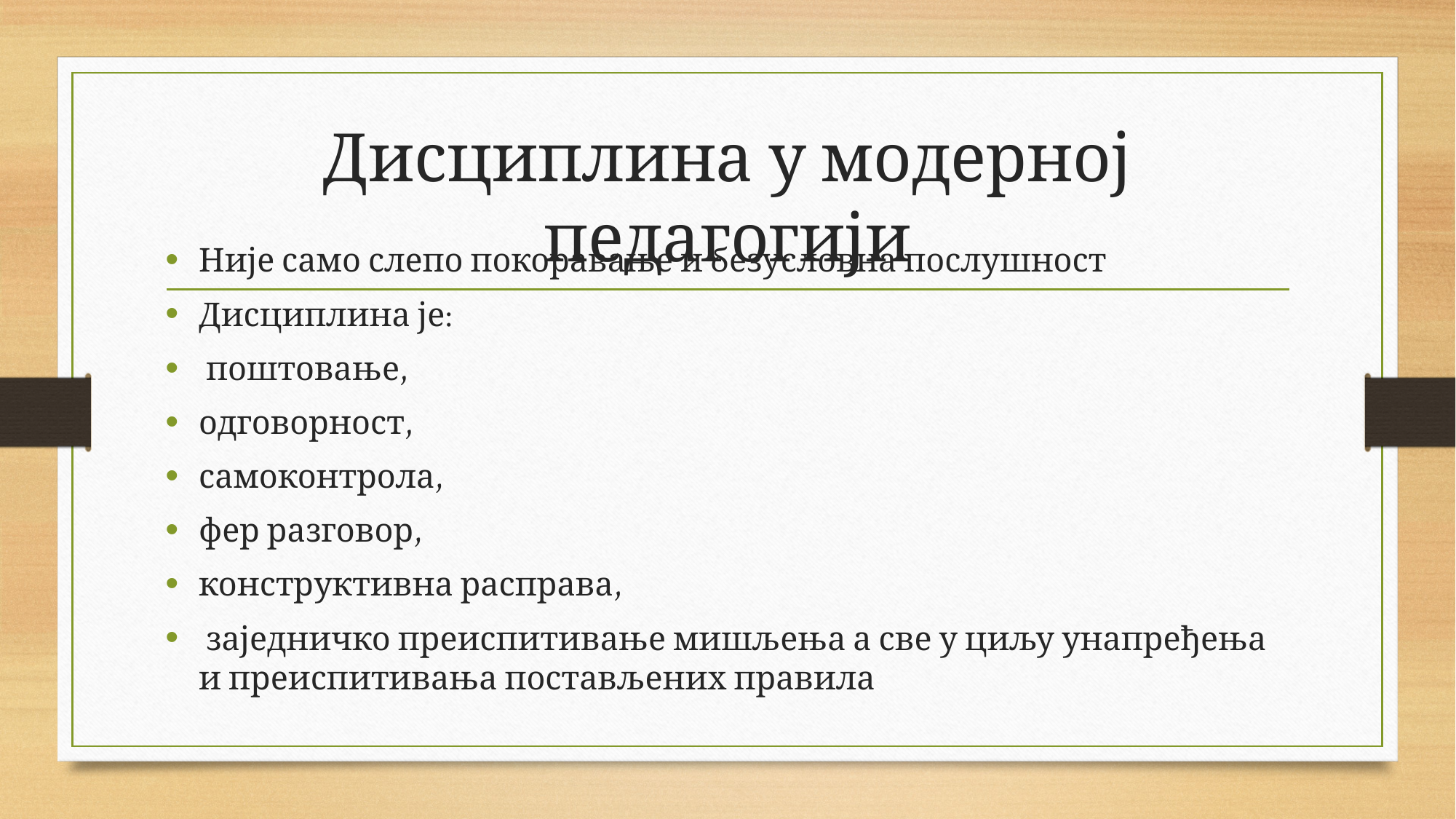

# Дисциплина у модерној педагогији
Није само слепо покоравање и безусловна послушност
Дисциплина је:
 поштовање,
одговорност,
самоконтрола,
фер разговор,
конструктивна расправа,
 заједничко преиспитивање мишљења а све у циљу унапређења и преиспитивања постављених правила